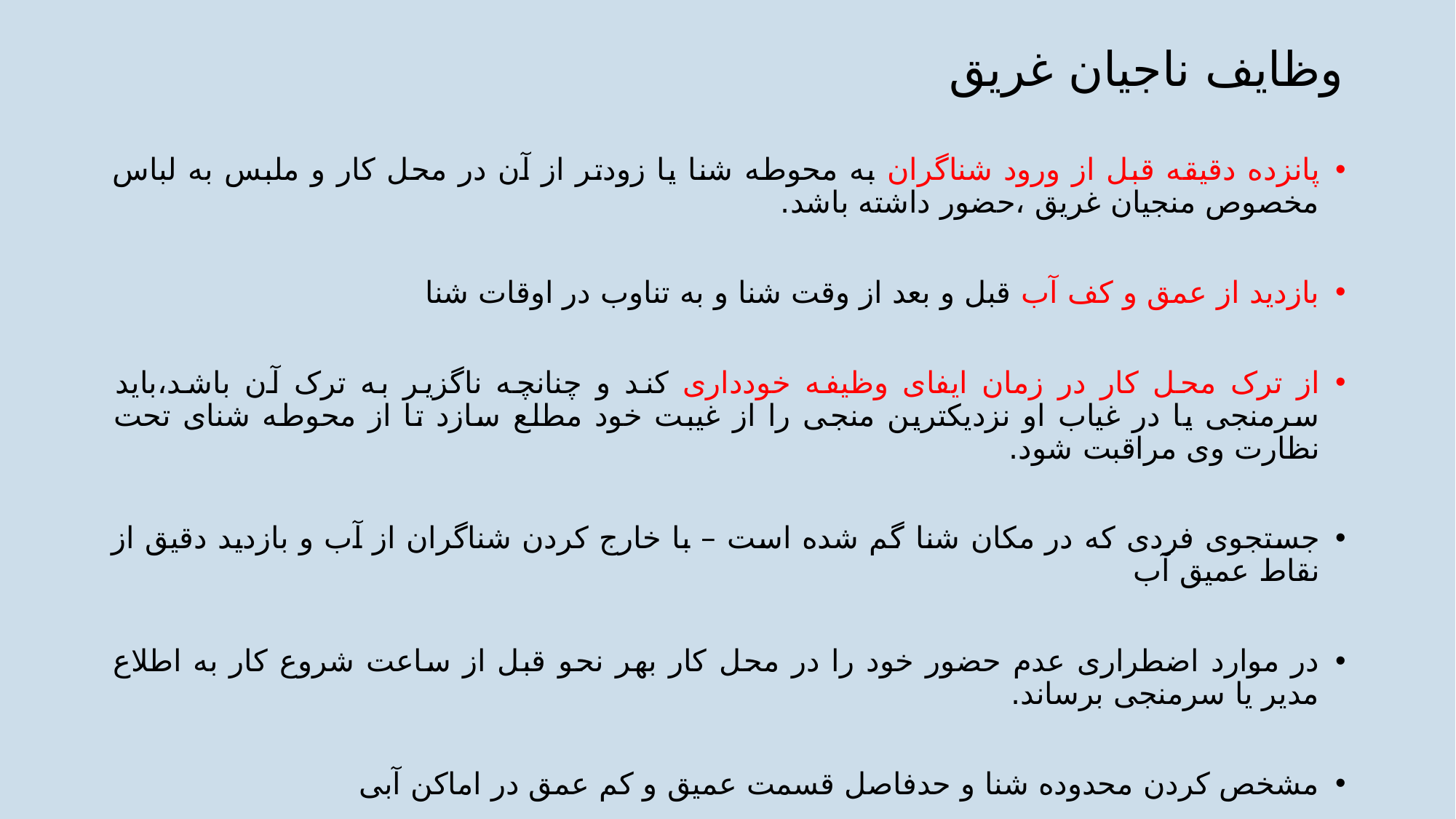

وظایف ناجیان غریق

پانزده دقیقه قبل از ورود شناگران به محوطه شنا یا زودتر از آن در محل کار و ملبس به لباس مخصوص منجیان غریق ،حضور داشته باشد.

بازدید از عمق و کف آب قبل و بعد از وقت شنا و به تناوب در اوقات شنا

از ترک محل کار در زمان ایفای وظیفه خودداری کند و چنانچه ناگزیر به ترک آن باشد،باید سرمنجی یا در غیاب او نزدیکترین منجی را از غیبت خود مطلع سازد تا از محوطه شنای تحت نظارت وی مراقبت شود.

جستجوی فردی که در مکان شنا گم شده است – با خارج کردن شناگران از آب و بازدید دقیق از نقاط عمیق آب

در موارد اضطراری عدم حضور خود را در محل کار بهر نحو قبل از ساعت شروع کار به اطلاع مدیر یا سرمنجی برساند.

مشخص کردن محدوده شنا و حدفاصل قسمت عمیق و کم عمق در اماکن آبی